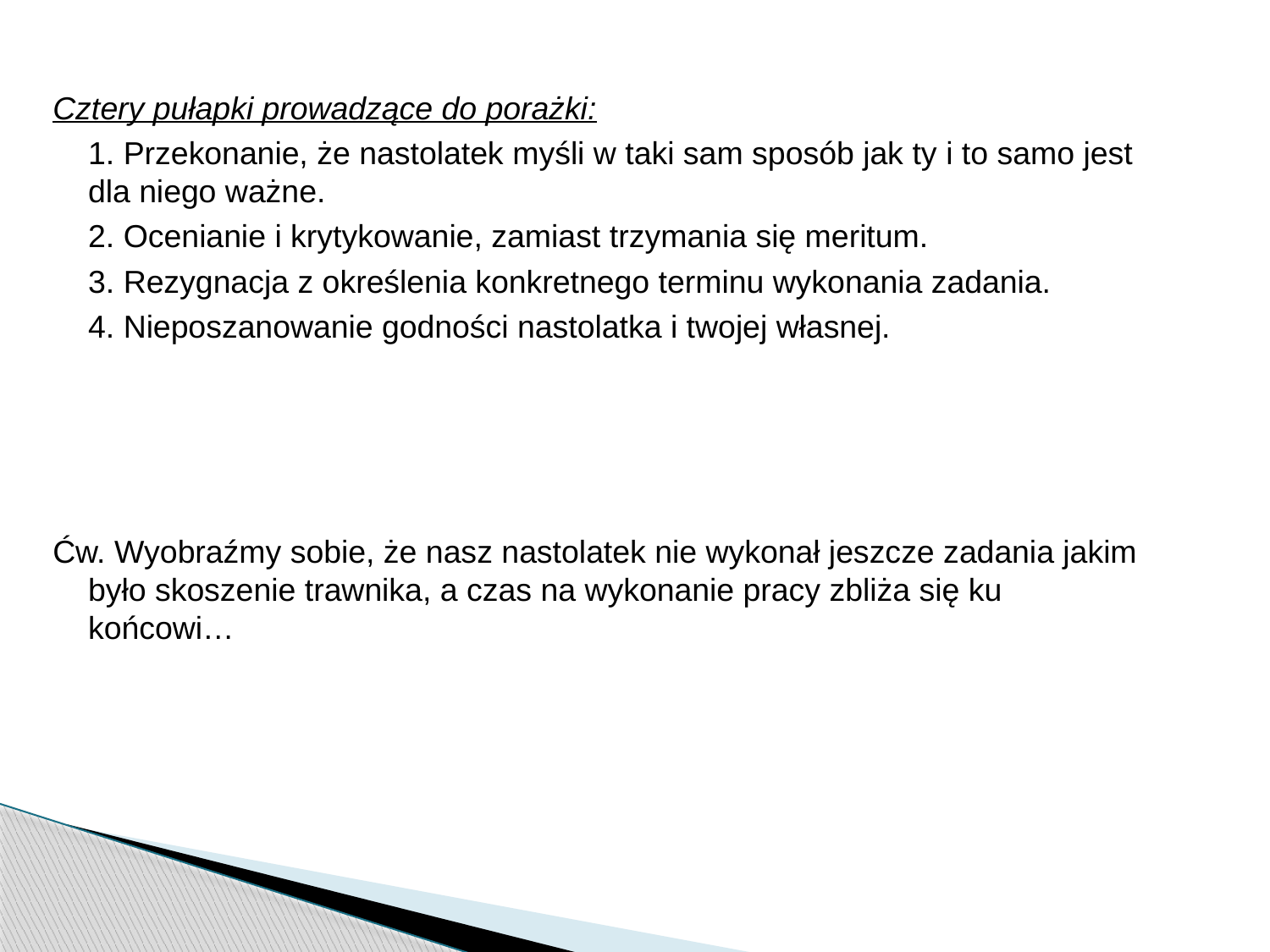

Cztery pułapki prowadzące do porażki:
	1. Przekonanie, że nastolatek myśli w taki sam sposób jak ty i to samo jest dla niego ważne.
	2. Ocenianie i krytykowanie, zamiast trzymania się meritum.
	3. Rezygnacja z określenia konkretnego terminu wykonania zadania.
	4. Nieposzanowanie godności nastolatka i twojej własnej.

Ćw. Wyobraźmy sobie, że nasz nastolatek nie wykonał jeszcze zadania jakim było skoszenie trawnika, a czas na wykonanie pracy zbliża się ku końcowi…